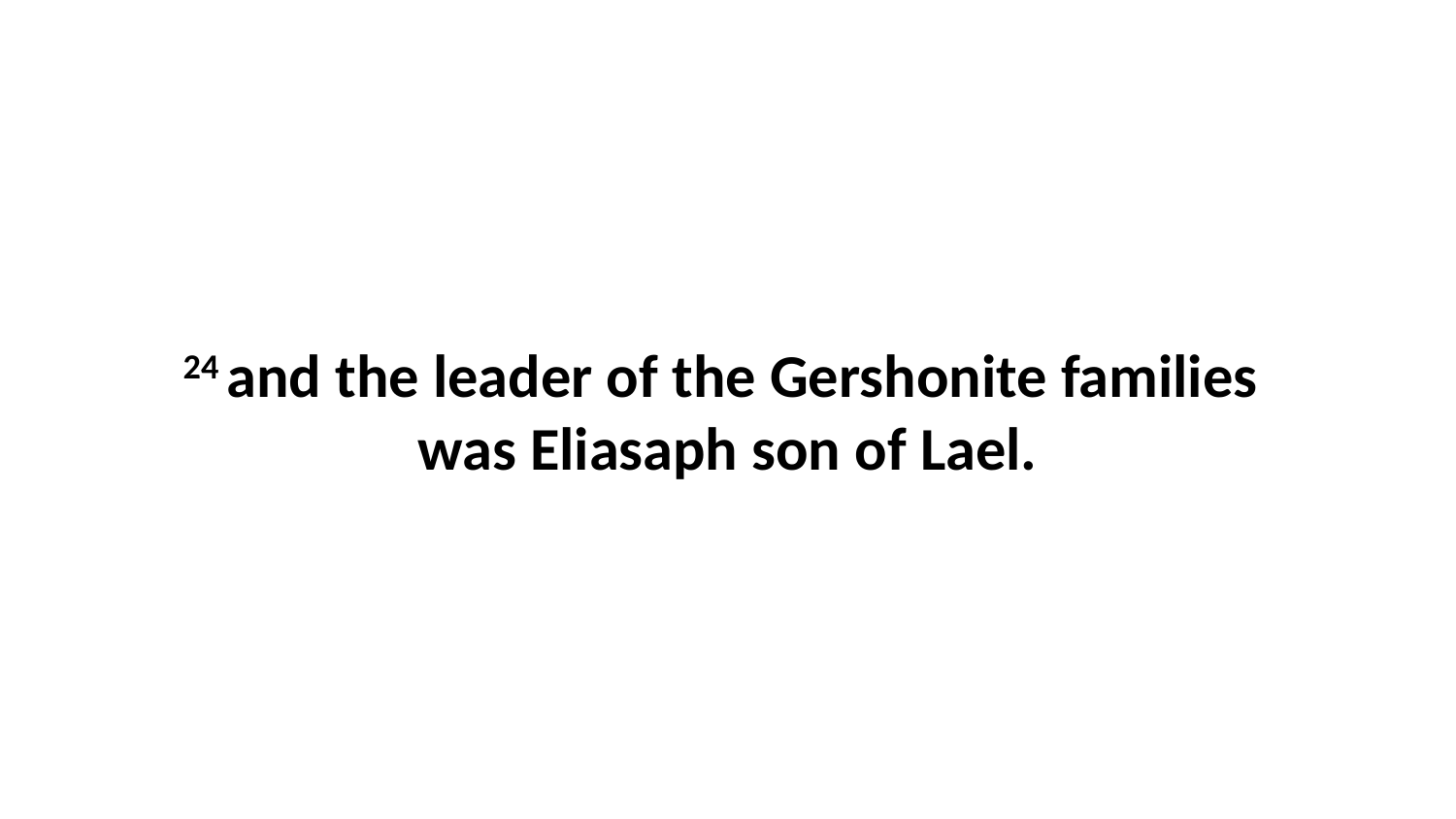

24 and the leader of the Gershonite families  was Eliasaph son of Lael.